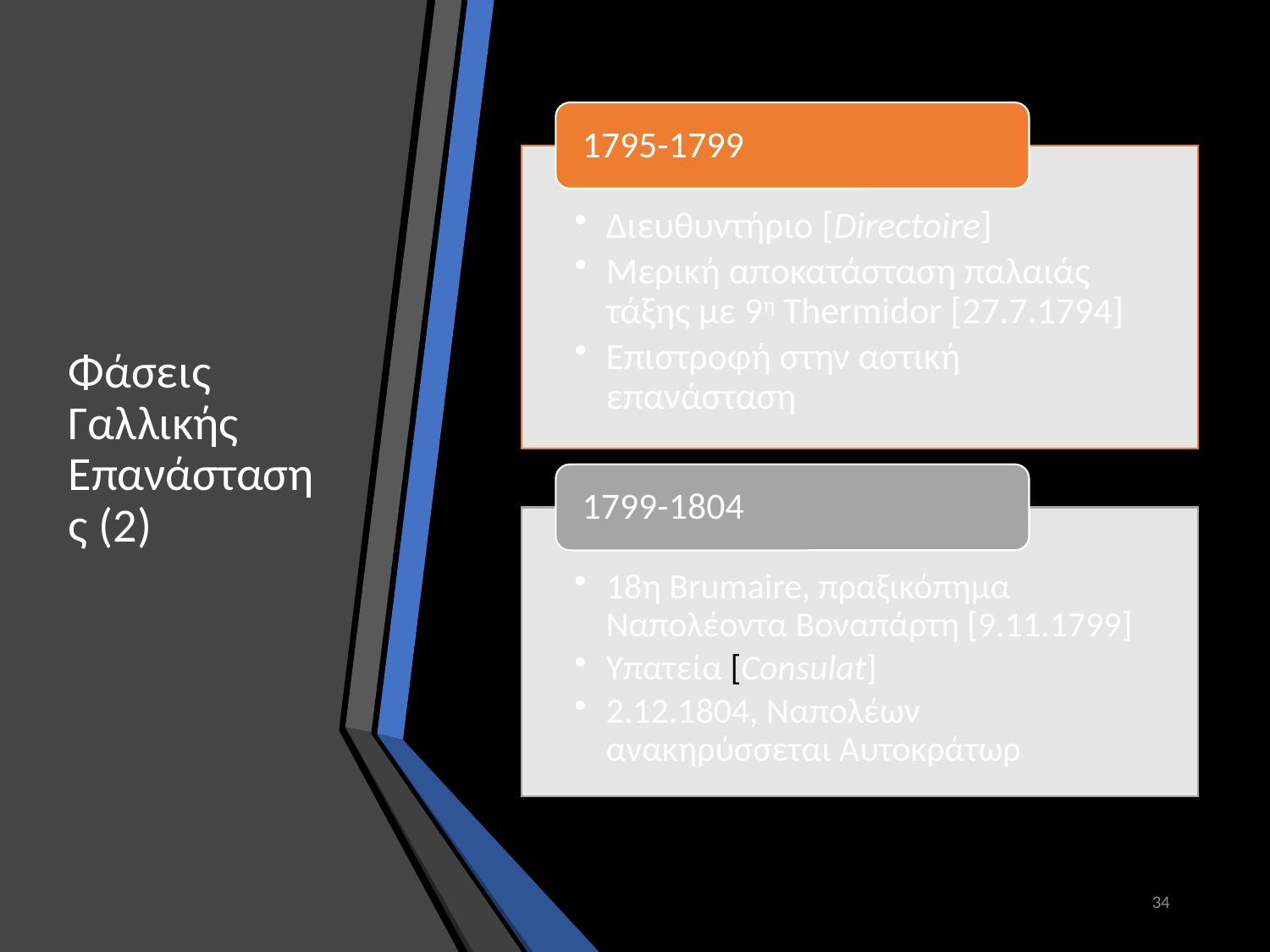

# Φάσεις Γαλλικής Επανάστασης (2)
Διευθυντήριο [Directoire]
Μερική αποκατάσταση παλαιάς τάξης με 9η Thermidor [27.7.1794]
Επιστροφή στην αστική επανάσταση
1795-1799
18η Brumaire, πραξικόπημα Ναπολέοντα Βοναπάρτη [9.11.1799]
Υπατεία [Consulat]
2.12.1804, Ναπολέων ανακηρύσσεται Αυτοκράτωρ
1799-1804
34